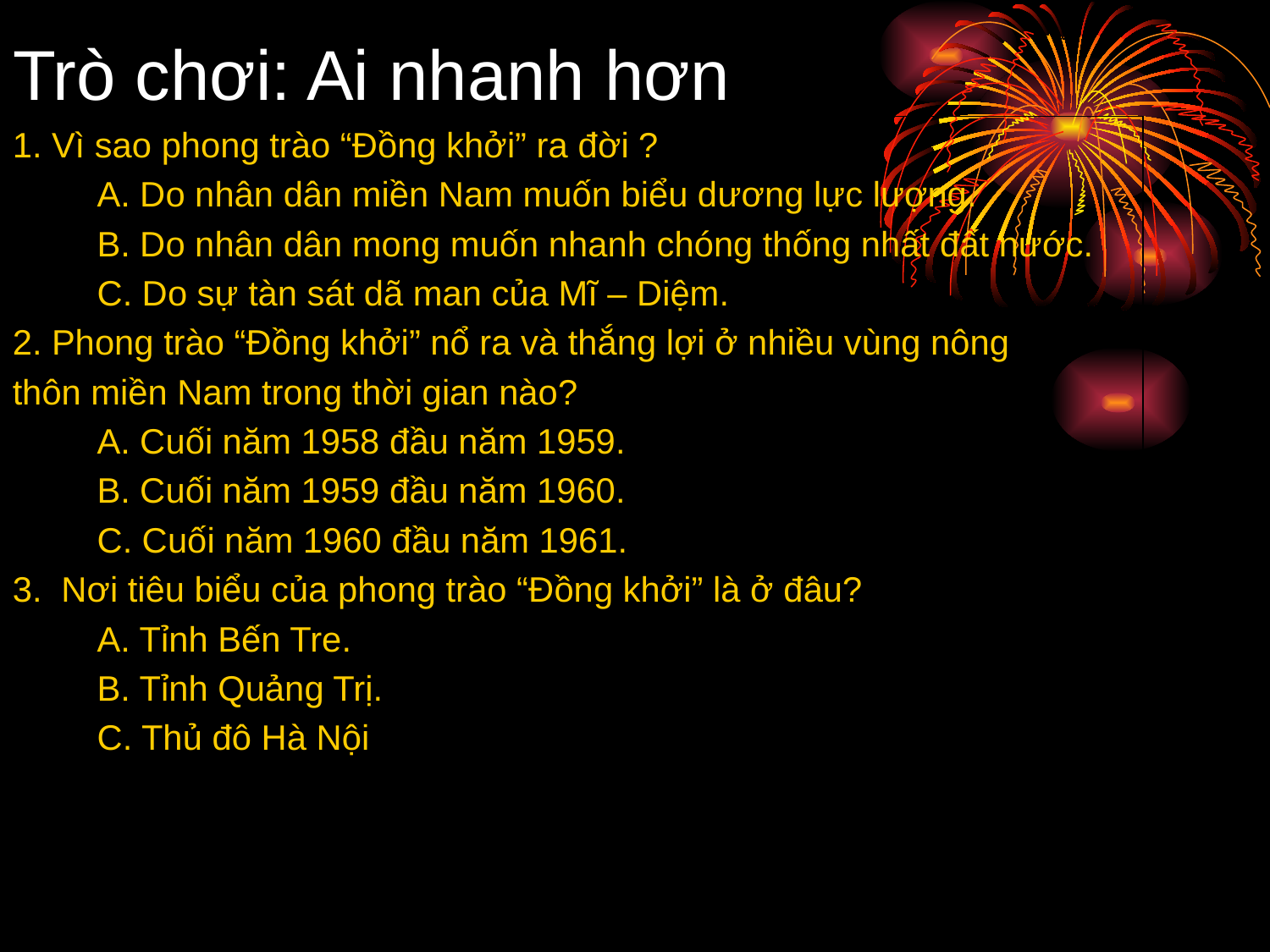

# Trò chơi: Ai nhanh hơn
1. Vì sao phong trào “Đồng khởi” ra đời ?
	A. Do nhân dân miền Nam muốn biểu dương lực lượng.
	B. Do nhân dân mong muốn nhanh chóng thống nhất đất nước.
	C. Do sự tàn sát dã man của Mĩ – Diệm.
2. Phong trào “Đồng khởi” nổ ra và thắng lợi ở nhiều vùng nông
thôn miền Nam trong thời gian nào?
	A. Cuối năm 1958 đầu năm 1959.
	B. Cuối năm 1959 đầu năm 1960.
	C. Cuối năm 1960 đầu năm 1961.
3.  Nơi tiêu biểu của phong trào “Đồng khởi” là ở đâu?
	A. Tỉnh Bến Tre.
	B. Tỉnh Quảng Trị.
	C. Thủ đô Hà Nội